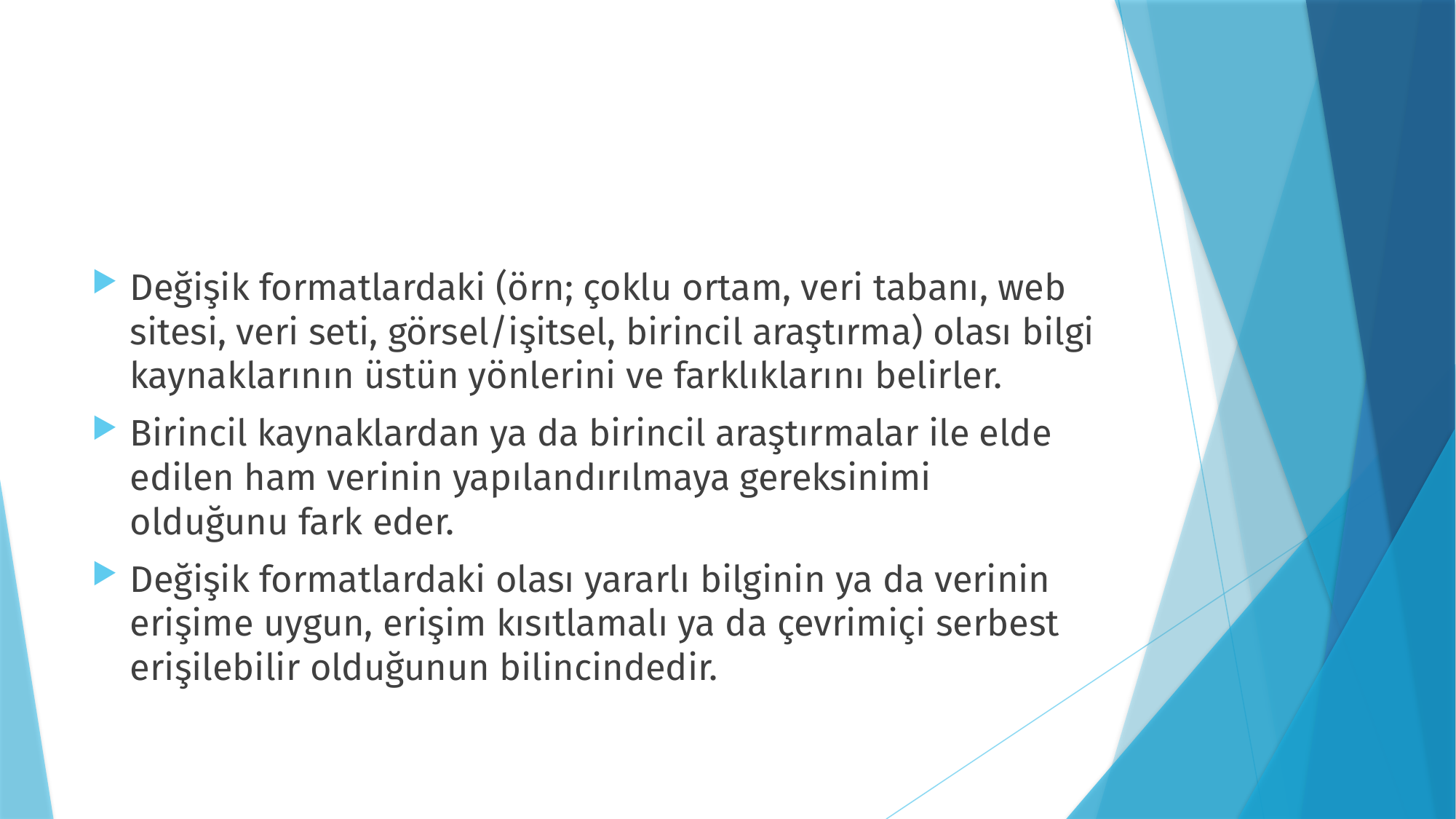

#
Değişik formatlardaki (örn; çoklu ortam, veri tabanı, web sitesi, veri seti, görsel/işitsel, birincil araştırma) olası bilgi kaynaklarının üstün yönlerini ve farklıklarını belirler.
Birincil kaynaklardan ya da birincil araştırmalar ile elde edilen ham verinin yapılandırılmaya gereksinimi olduğunu fark eder.
Değişik formatlardaki olası yararlı bilginin ya da verinin erişime uygun, erişim kısıtlamalı ya da çevrimiçi serbest erişilebilir olduğunun bilincindedir.